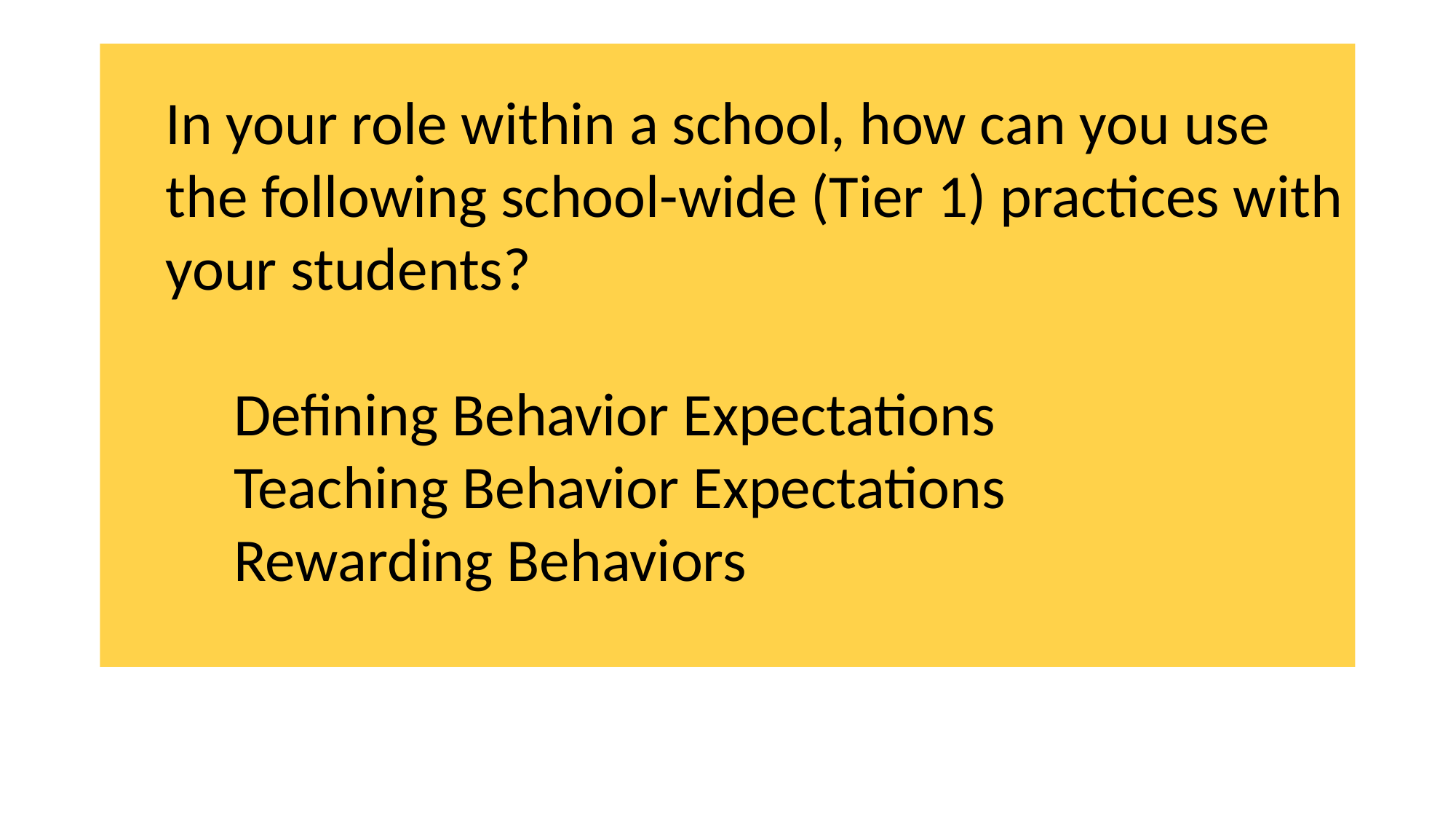

# In your role within a school, how can you use the following school-wide (Tier 1) practices with your students? Defining Behavior Expectations Teaching Behavior Expectations Rewarding Behaviors